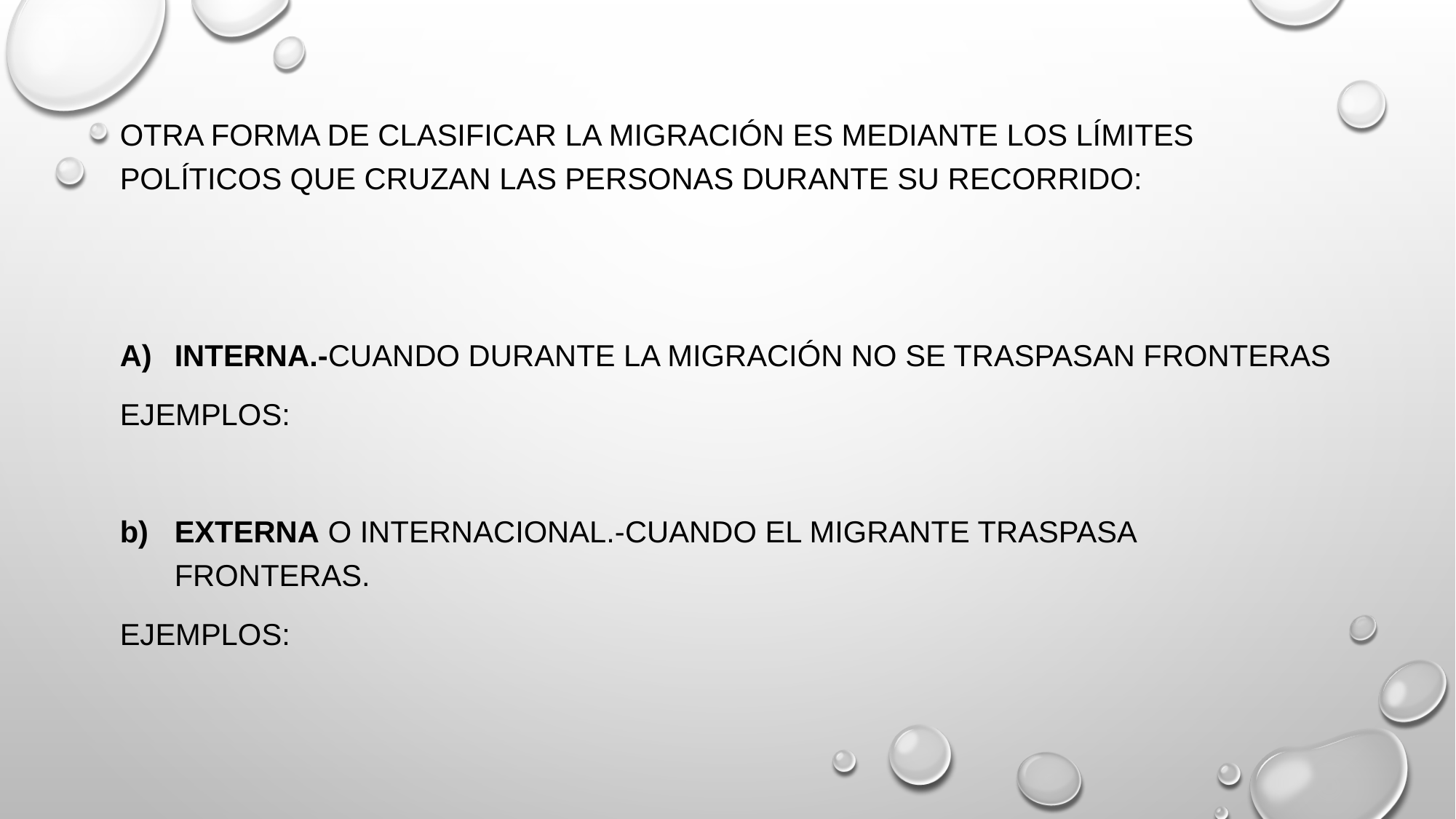

Otra forma de clasificar la migración es mediante los límites políticos que cruzan las personas durante su recorrido:

interna.-cuando durante la migración no se traspasan fronteras
Ejemplos:

Externa o internacional.-cuando el migrante traspasa fronteras.
Ejemplos: